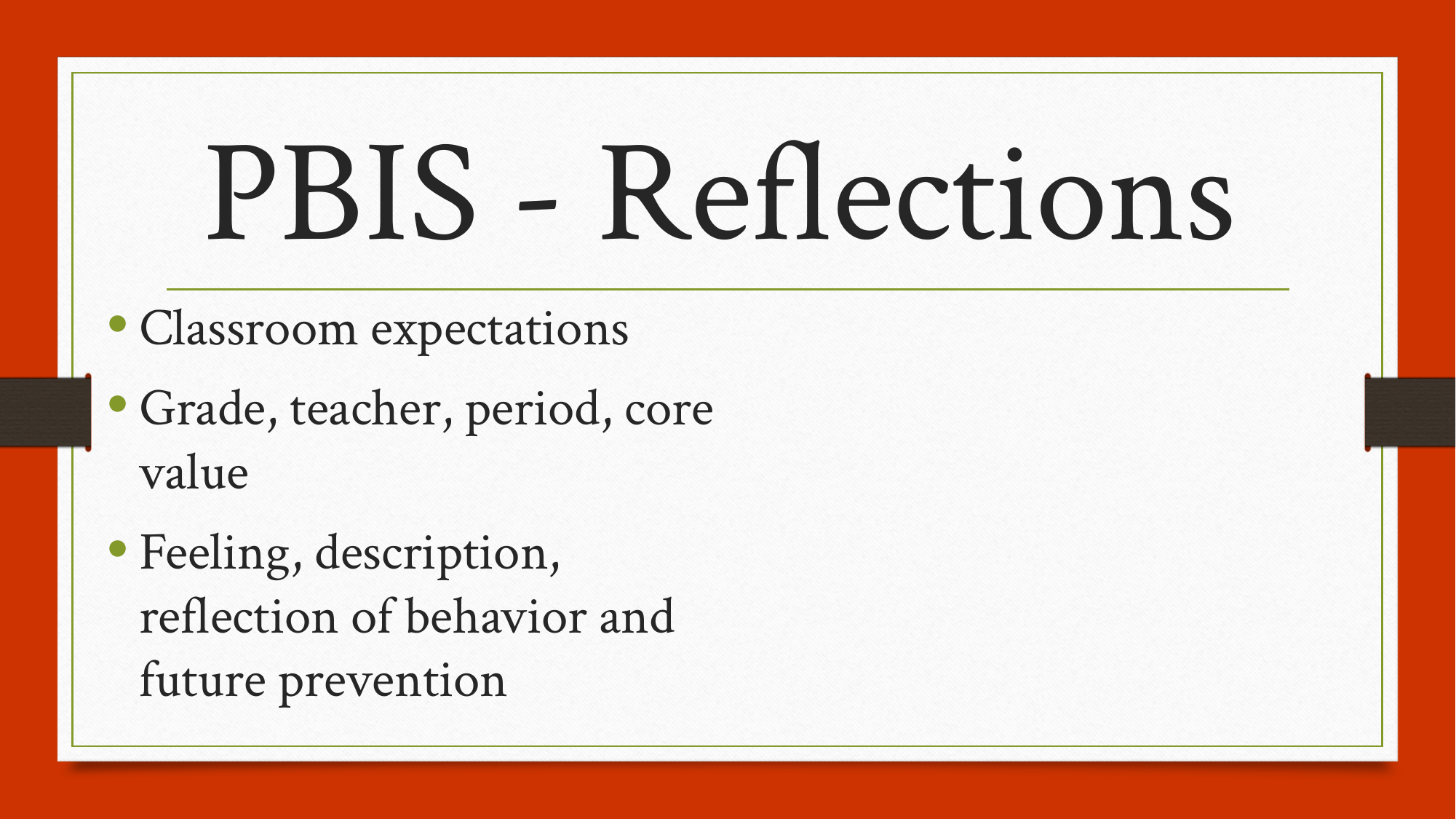

# PBIS - Reflections
Classroom expectations
Grade, teacher, period, core value
Feeling, description, reflection of behavior and future prevention